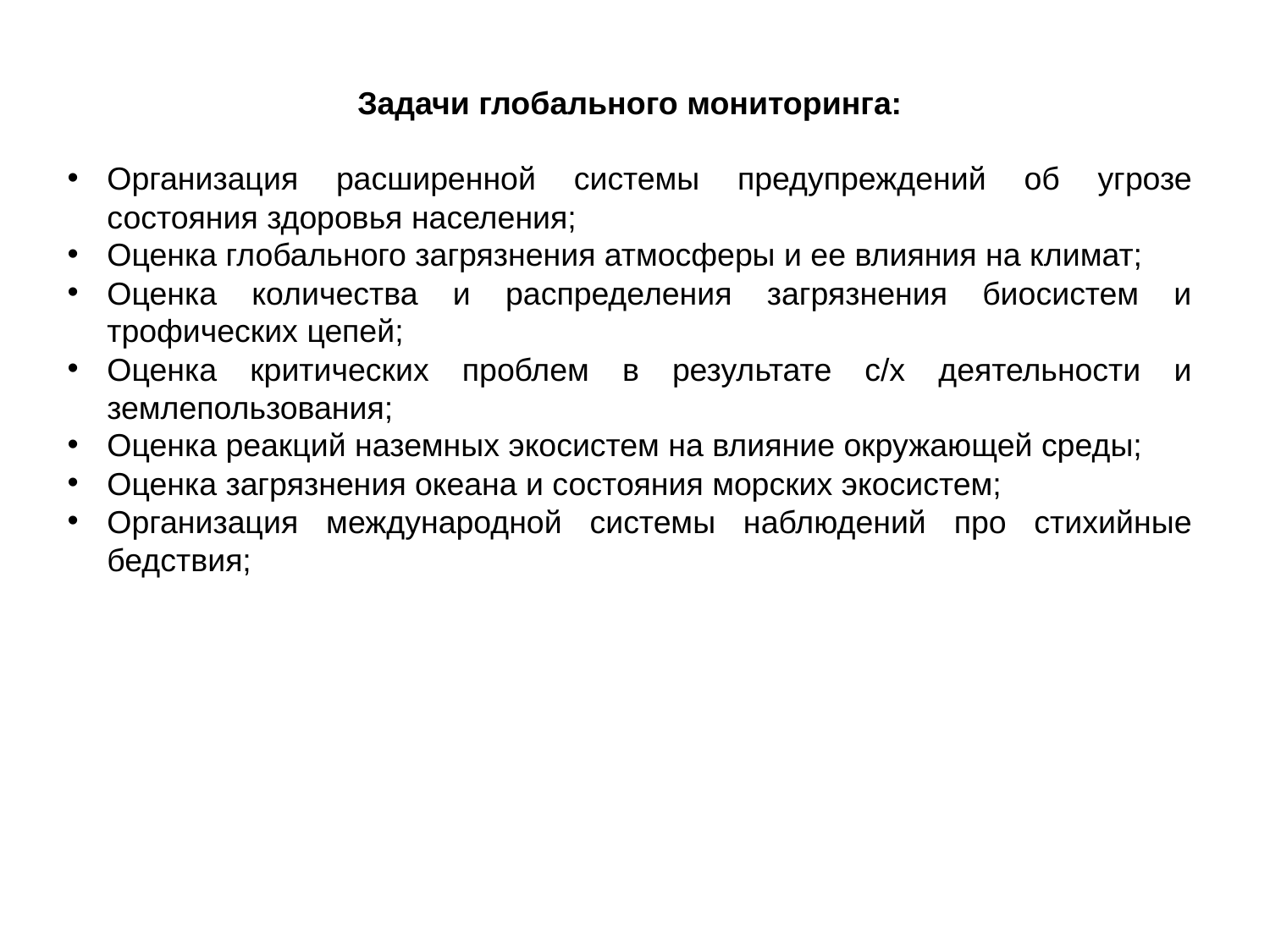

Задачи глобального мониторинга:

Организация расширенной системы предупреждений об угрозе состояния здоровья населения;
Оценка глобального загрязнения атмосферы и ее влияния на климат;
Оценка количества и распределения загрязнения биосистем и трофических цепей;
Оценка критических проблем в результате с/х деятельности и землепользования;
Оценка реакций наземных экосистем на влияние окружающей среды;
Оценка загрязнения океана и состояния морских экосистем;
Организация международной системы наблюдений про стихийные бедствия;